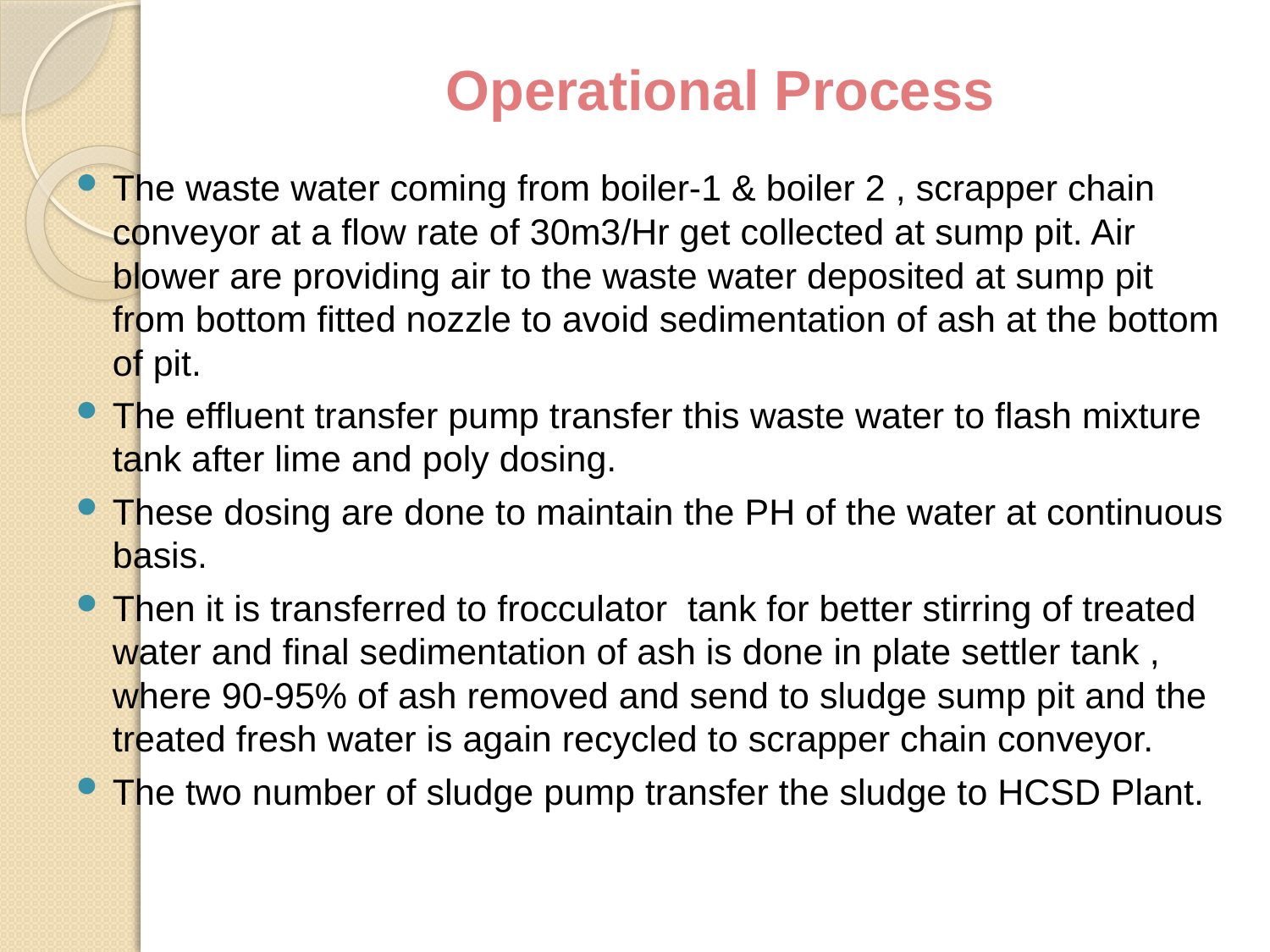

# Operational Process
The waste water coming from boiler-1 & boiler 2 , scrapper chain conveyor at a flow rate of 30m3/Hr get collected at sump pit. Air blower are providing air to the waste water deposited at sump pit from bottom fitted nozzle to avoid sedimentation of ash at the bottom of pit.
The effluent transfer pump transfer this waste water to flash mixture tank after lime and poly dosing.
These dosing are done to maintain the PH of the water at continuous basis.
Then it is transferred to frocculator  tank for better stirring of treated water and final sedimentation of ash is done in plate settler tank , where 90-95% of ash removed and send to sludge sump pit and the treated fresh water is again recycled to scrapper chain conveyor.
The two number of sludge pump transfer the sludge to HCSD Plant.